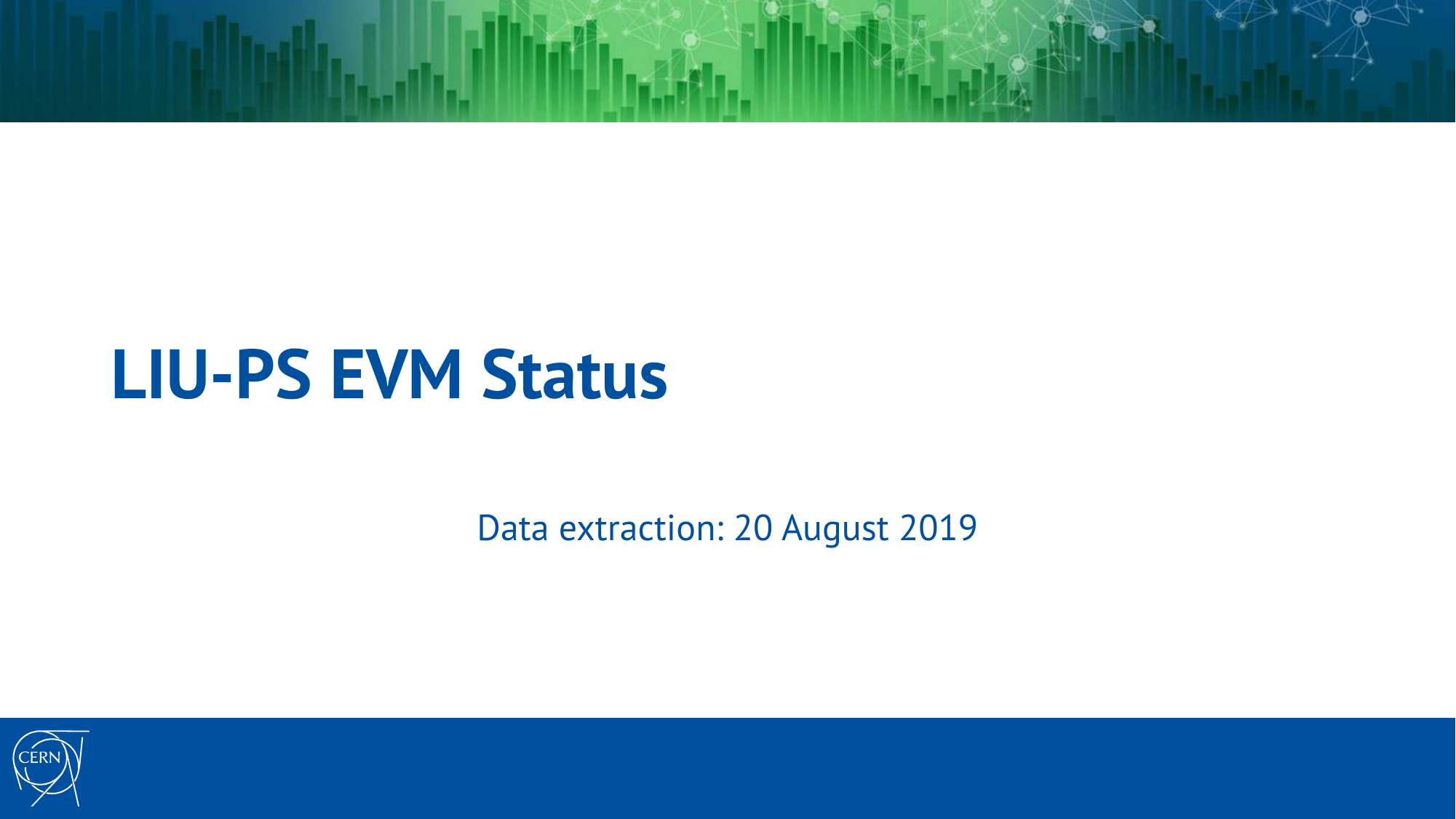

# LIU-PS EVM Status
Data extraction: 20 August 2019